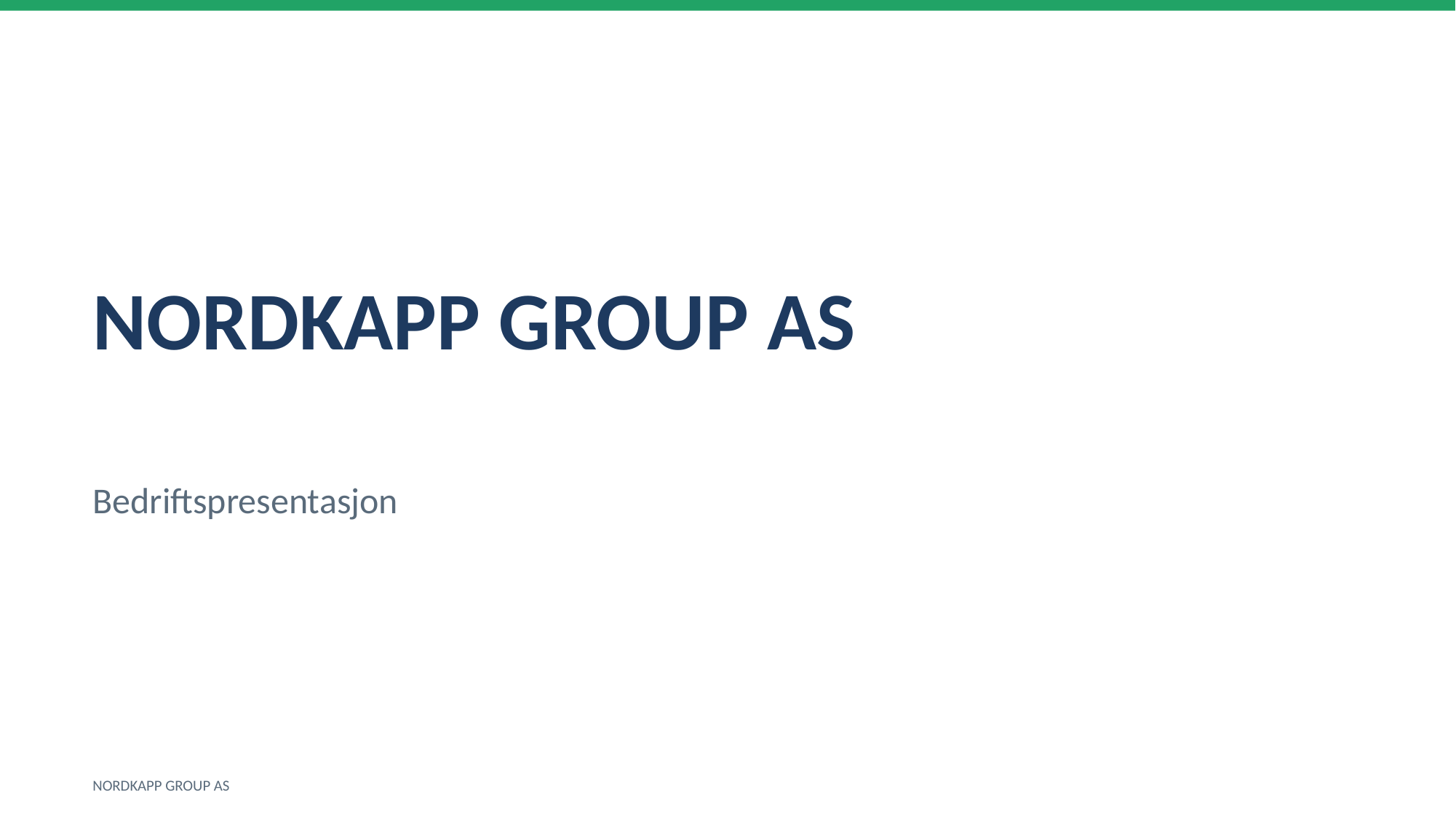

NORDKAPP GROUP AS
Bedriftspresentasjon
NORDKAPP GROUP AS